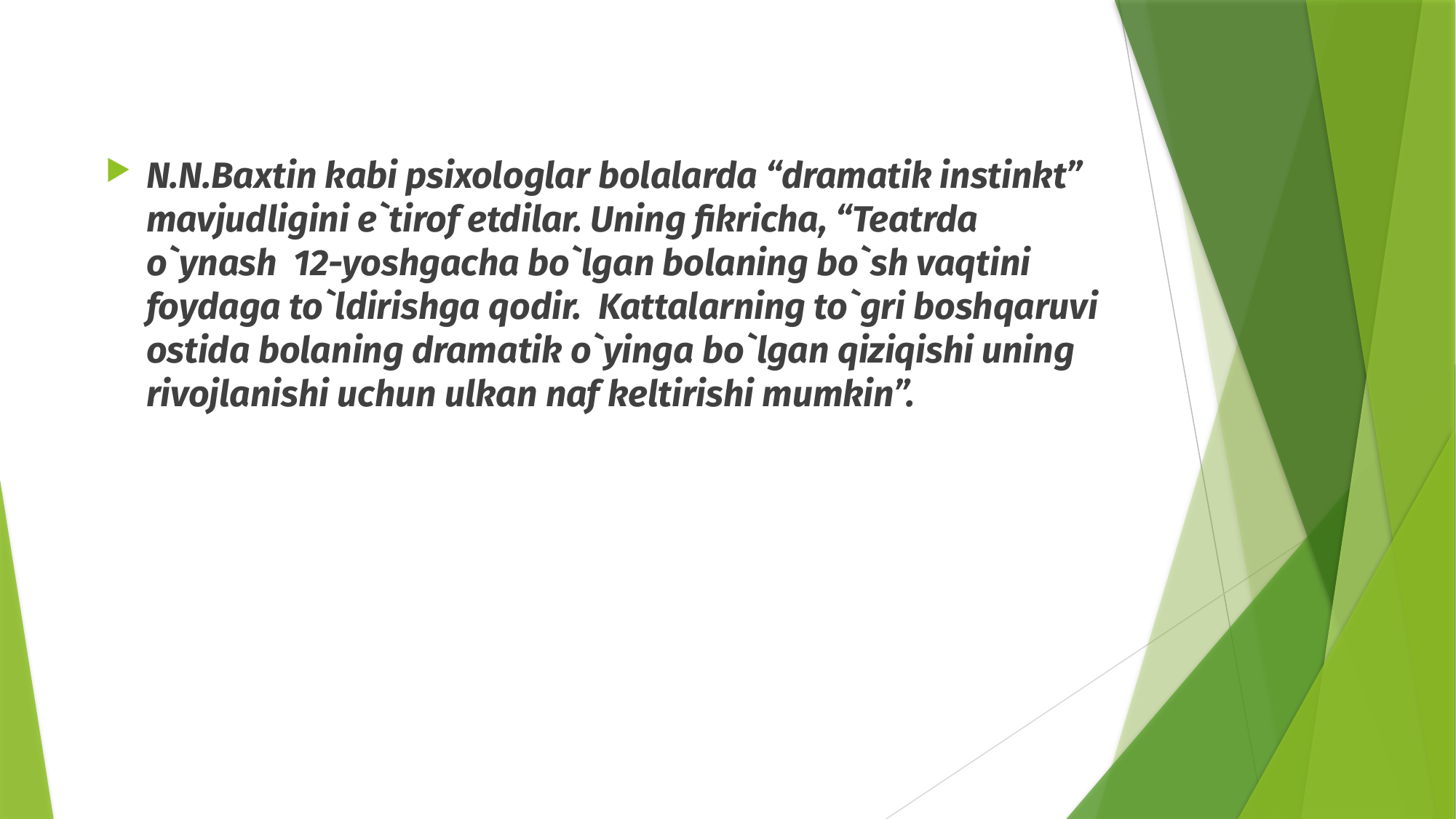

N.N.Baxtin kabi psixologlar bolalarda “dramatik instinkt” mavjudligini e`tirof etdilar. Uning fikricha, “Teatrda o`ynash  12-yoshgacha bo`lgan bolaning bo`sh vaqtini foydaga to`ldirishga qodir.  Kattalarning to`gri boshqaruvi ostida bolaning dramatik o`yinga bo`lgan qiziqishi uning rivojlanishi uchun ulkan naf keltirishi mumkin”.